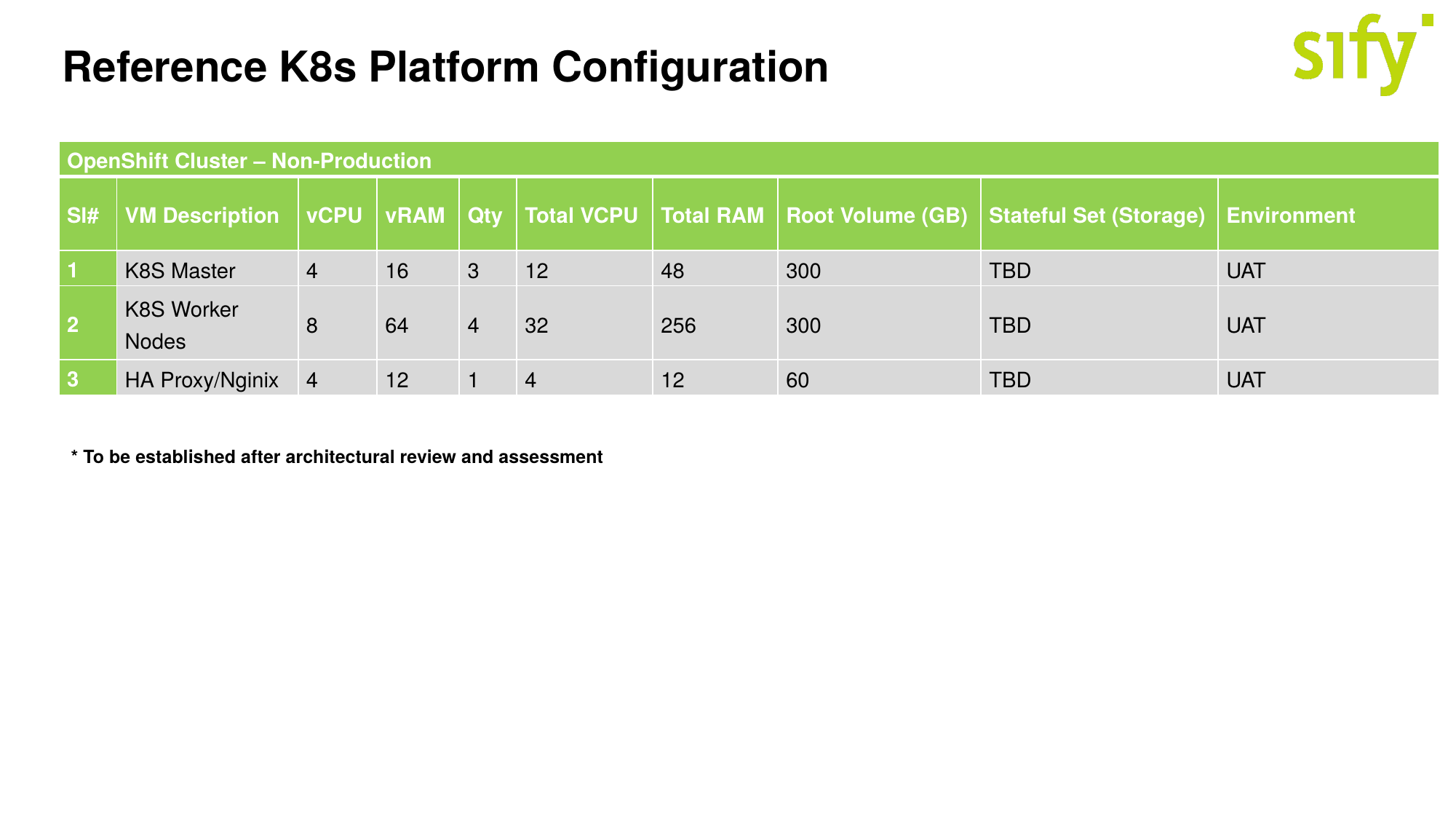

Reference K8s Platform Configuration
| OpenShift Cluster – Non-Production |  |  |  |  |  |  |  |  |  |
| --- | --- | --- | --- | --- | --- | --- | --- | --- | --- |
| Sl# | VM Description | vCPU | vRAM | Qty | Total VCPU | Total RAM | Root Volume (GB) | Stateful Set (Storage) | Environment |
| 1 | K8S Master | 4 | 16 | 3 | 12 | 48 | 300 | TBD | UAT |
| 2 | K8S Worker Nodes | 8 | 64 | 4 | 32 | 256 | 300 | TBD | UAT |
| 3 | HA Proxy/Nginix | 4 | 12 | 1 | 4 | 12 | 60 | TBD | UAT |
* To be established after architectural review and assessment